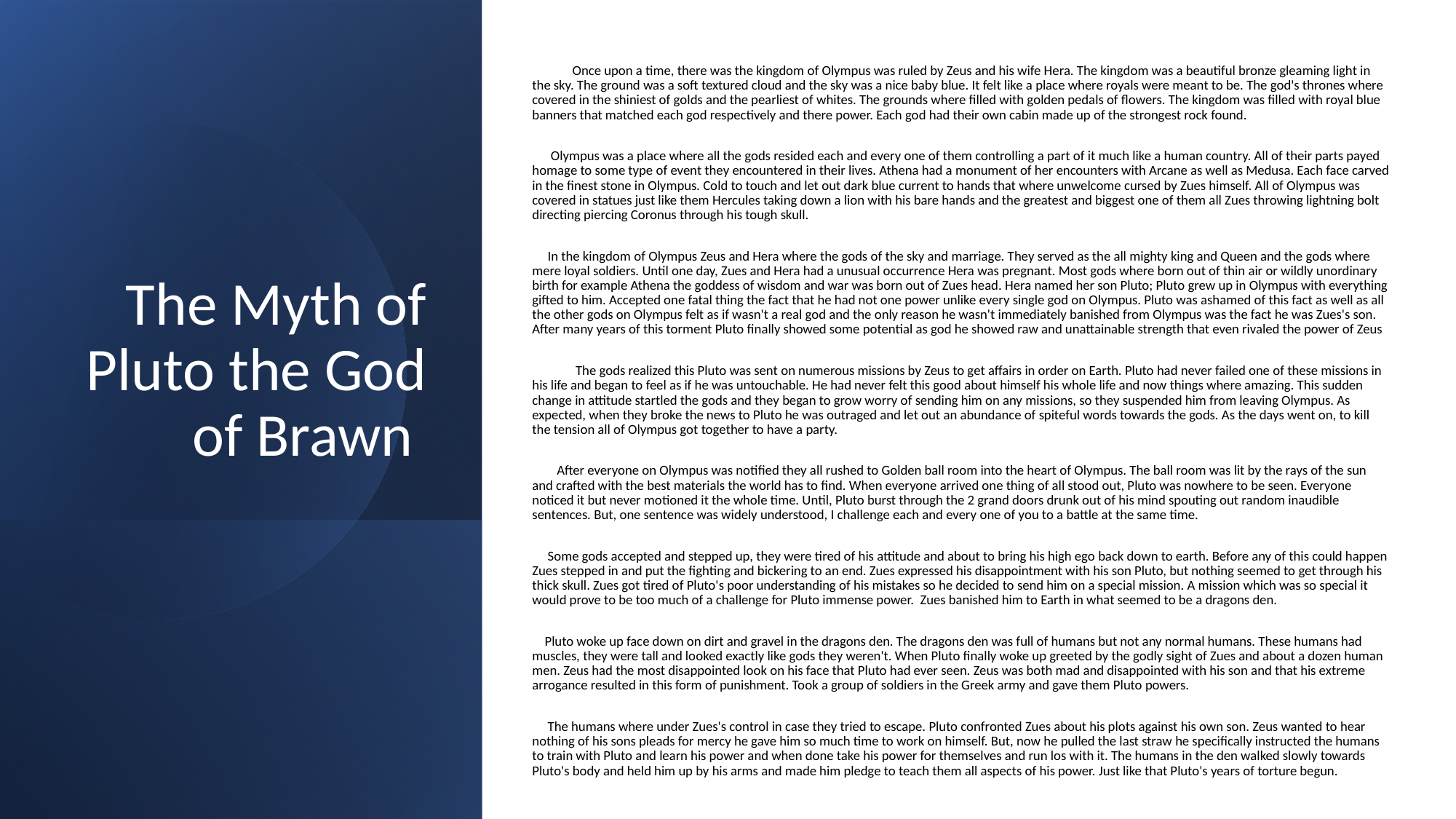

Once upon a time, there was the kingdom of Olympus was ruled by Zeus and his wife Hera. The kingdom was a beautiful bronze gleaming light in the sky. The ground was a soft textured cloud and the sky was a nice baby blue. It felt like a place where royals were meant to be. The god's thrones where covered in the shiniest of golds and the pearliest of whites. The grounds where filled with golden pedals of flowers. The kingdom was filled with royal blue banners that matched each god respectively and there power. Each god had their own cabin made up of the strongest rock found.

      Olympus was a place where all the gods resided each and every one of them controlling a part of it much like a human country. All of their parts payed homage to some type of event they encountered in their lives. Athena had a monument of her encounters with Arcane as well as Medusa. Each face carved in the finest stone in Olympus. Cold to touch and let out dark blue current to hands that where unwelcome cursed by Zues himself. All of Olympus was covered in statues just like them Hercules taking down a lion with his bare hands and the greatest and biggest one of them all Zues throwing lightning bolt directing piercing Coronus through his tough skull.

     In the kingdom of Olympus Zeus and Hera where the gods of the sky and marriage. They served as the all mighty king and Queen and the gods where mere loyal soldiers. Until one day, Zues and Hera had a unusual occurrence Hera was pregnant. Most gods where born out of thin air or wildly unordinary birth for example Athena the goddess of wisdom and war was born out of Zues head. Hera named her son Pluto; Pluto grew up in Olympus with everything gifted to him. Accepted one fatal thing the fact that he had not one power unlike every single god on Olympus. Pluto was ashamed of this fact as well as all the other gods on Olympus felt as if wasn't a real god and the only reason he wasn't immediately banished from Olympus was the fact he was Zues's son. After many years of this torment Pluto finally showed some potential as god he showed raw and unattainable strength that even rivaled the power of Zeus

              The gods realized this Pluto was sent on numerous missions by Zeus to get affairs in order on Earth. Pluto had never failed one of these missions in his life and began to feel as if he was untouchable. He had never felt this good about himself his whole life and now things where amazing. This sudden change in attitude startled the gods and they began to grow worry of sending him on any missions, so they suspended him from leaving Olympus. As expected, when they broke the news to Pluto he was outraged and let out an abundance of spiteful words towards the gods. As the days went on, to kill the tension all of Olympus got together to have a party.

        After everyone on Olympus was notified they all rushed to Golden ball room into the heart of Olympus. The ball room was lit by the rays of the sun and crafted with the best materials the world has to find. When everyone arrived one thing of all stood out, Pluto was nowhere to be seen. Everyone noticed it but never motioned it the whole time. Until, Pluto burst through the 2 grand doors drunk out of his mind spouting out random inaudible sentences. But, one sentence was widely understood, I challenge each and every one of you to a battle at the same time.

     Some gods accepted and stepped up, they were tired of his attitude and about to bring his high ego back down to earth. Before any of this could happen Zues stepped in and put the fighting and bickering to an end. Zues expressed his disappointment with his son Pluto, but nothing seemed to get through his thick skull. Zues got tired of Pluto's poor understanding of his mistakes so he decided to send him on a special mission. A mission which was so special it would prove to be too much of a challenge for Pluto immense power.  Zues banished him to Earth in what seemed to be a dragons den.

    Pluto woke up face down on dirt and gravel in the dragons den. The dragons den was full of humans but not any normal humans. These humans had muscles, they were tall and looked exactly like gods they weren't. When Pluto finally woke up greeted by the godly sight of Zues and about a dozen human men. Zeus had the most disappointed look on his face that Pluto had ever seen. Zeus was both mad and disappointed with his son and that his extreme arrogance resulted in this form of punishment. Took a group of soldiers in the Greek army and gave them Pluto powers.

     The humans where under Zues's control in case they tried to escape. Pluto confronted Zues about his plots against his own son. Zeus wanted to hear nothing of his sons pleads for mercy he gave him so much time to work on himself. But, now he pulled the last straw he specifically instructed the humans to train with Pluto and learn his power and when done take his power for themselves and run los with it. The humans in the den walked slowly towards Pluto's body and held him up by his arms and made him pledge to teach them all aspects of his power. Just like that Pluto's years of torture begun.

# The Myth of Pluto the God of Brawn